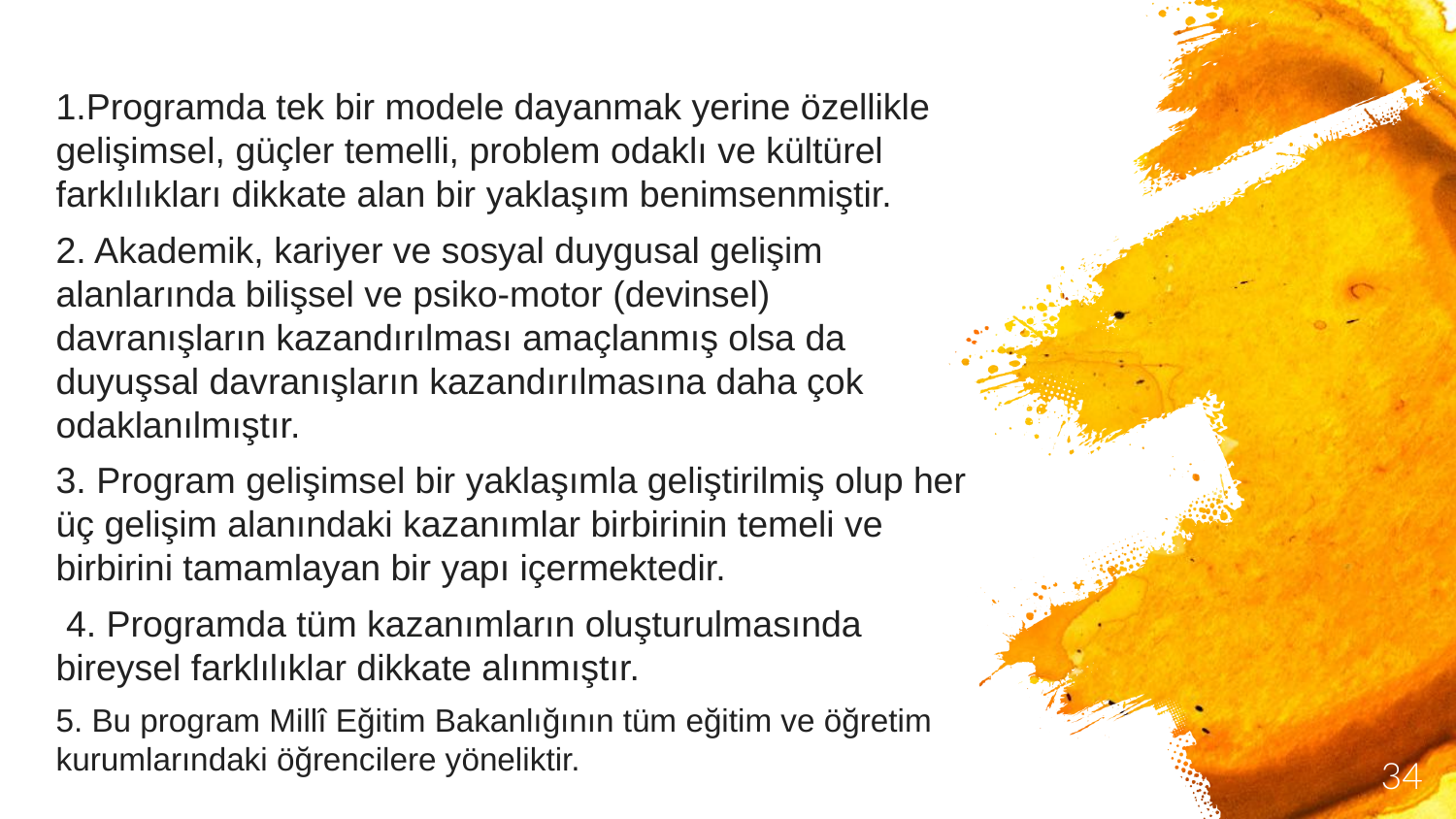

1.Programda tek bir modele dayanmak yerine özellikle gelişimsel, güçler temelli, problem odaklı ve kültürel farklılıkları dikkate alan bir yaklaşım benimsenmiştir.
2. Akademik, kariyer ve sosyal duygusal gelişim alanlarında bilişsel ve psiko-motor (devinsel) davranışların kazandırılması amaçlanmış olsa da duyuşsal davranışların kazandırılmasına daha çok odaklanılmıştır.
3. Program gelişimsel bir yaklaşımla geliştirilmiş olup her üç gelişim alanındaki kazanımlar birbirinin temeli ve birbirini tamamlayan bir yapı içermektedir.
 4. Programda tüm kazanımların oluşturulmasında bireysel farklılıklar dikkate alınmıştır.
5. Bu program Millî Eğitim Bakanlığının tüm eğitim ve öğretim kurumlarındaki öğrencilere yöneliktir.

34